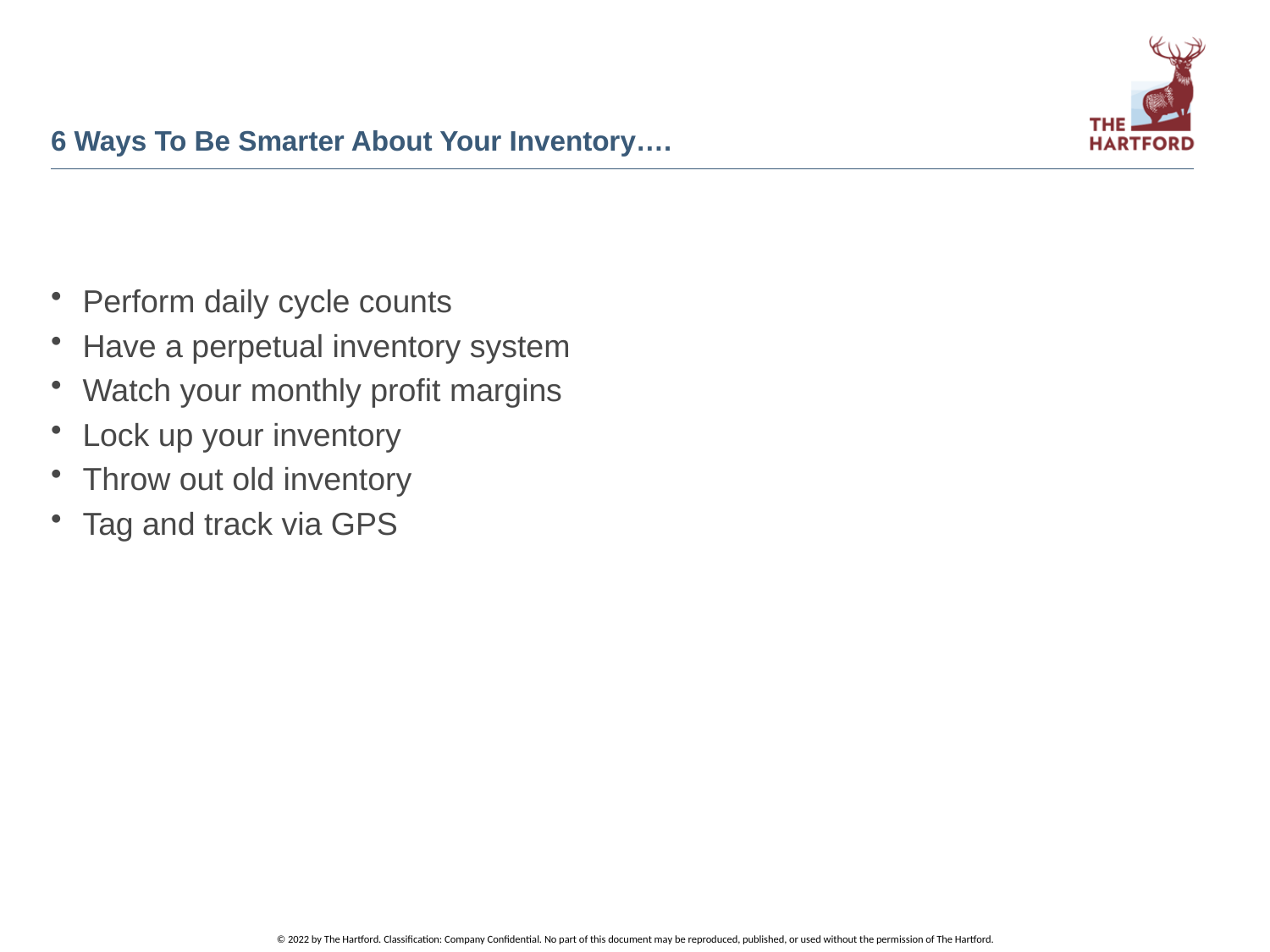

# 6 Ways To Be Smarter About Your Inventory….
Perform daily cycle counts
Have a perpetual inventory system
Watch your monthly profit margins
Lock up your inventory
Throw out old inventory
Tag and track via GPS